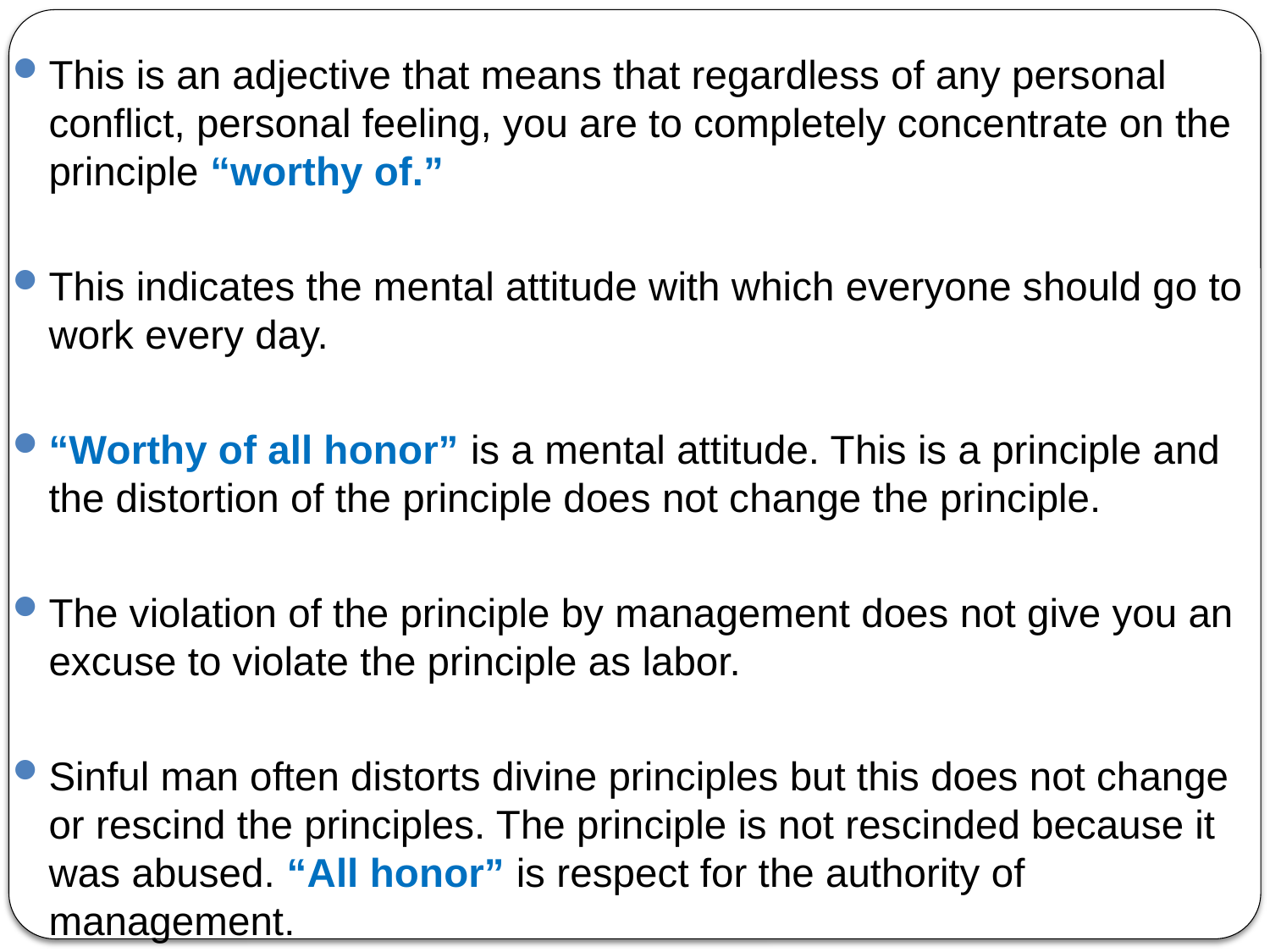

This is an adjective that means that regardless of any personal conflict, personal feeling, you are to completely concentrate on the principle “worthy of.”

This indicates the mental attitude with which everyone should go to work every day.

“Worthy of all honor” is a mental attitude. This is a principle and the distortion of the principle does not change the principle.

The violation of the principle by management does not give you an excuse to violate the principle as labor.

Sinful man often distorts divine principles but this does not change or rescind the principles. The principle is not rescinded because it was abused. “All honor” is respect for the authority of management.